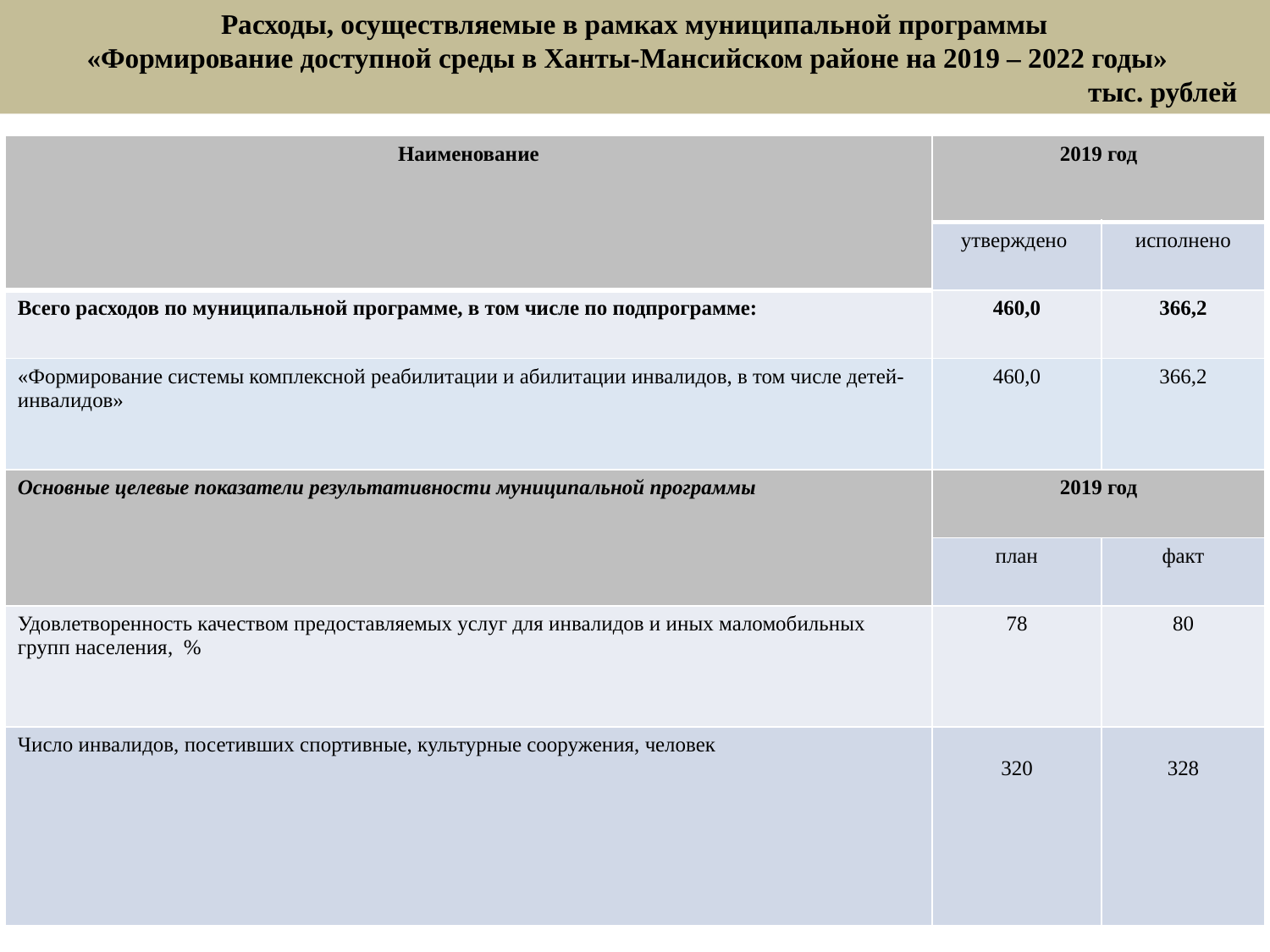

Расходы, осуществляемые в рамках муниципальной программы
«Формирование доступной среды в Ханты-Мансийском районе на 2019 – 2022 годы»
                                                                                                                                                          тыс. рублей
| Наименование | 2019 год |  |
| --- | --- | --- |
|  | утверждено | исполнено |
| Всего расходов по муниципальной программе, в том числе по подпрограмме: | 460,0 | 366,2 |
| «Формирование системы комплексной реабилитации и абилитации инвалидов, в том числе детей-инвалидов» | 460,0 | 366,2 |
| Основные целевые показатели результативности муниципальной программы | 2019 год |  |
|  | план | факт |
| Удовлетворенность качеством предоставляемых услуг для инвалидов и иных маломобильных групп населения, % | 78 | 80 |
| Число инвалидов, посетивших спортивные, культурные сооружения, человек | 320 | 328 |